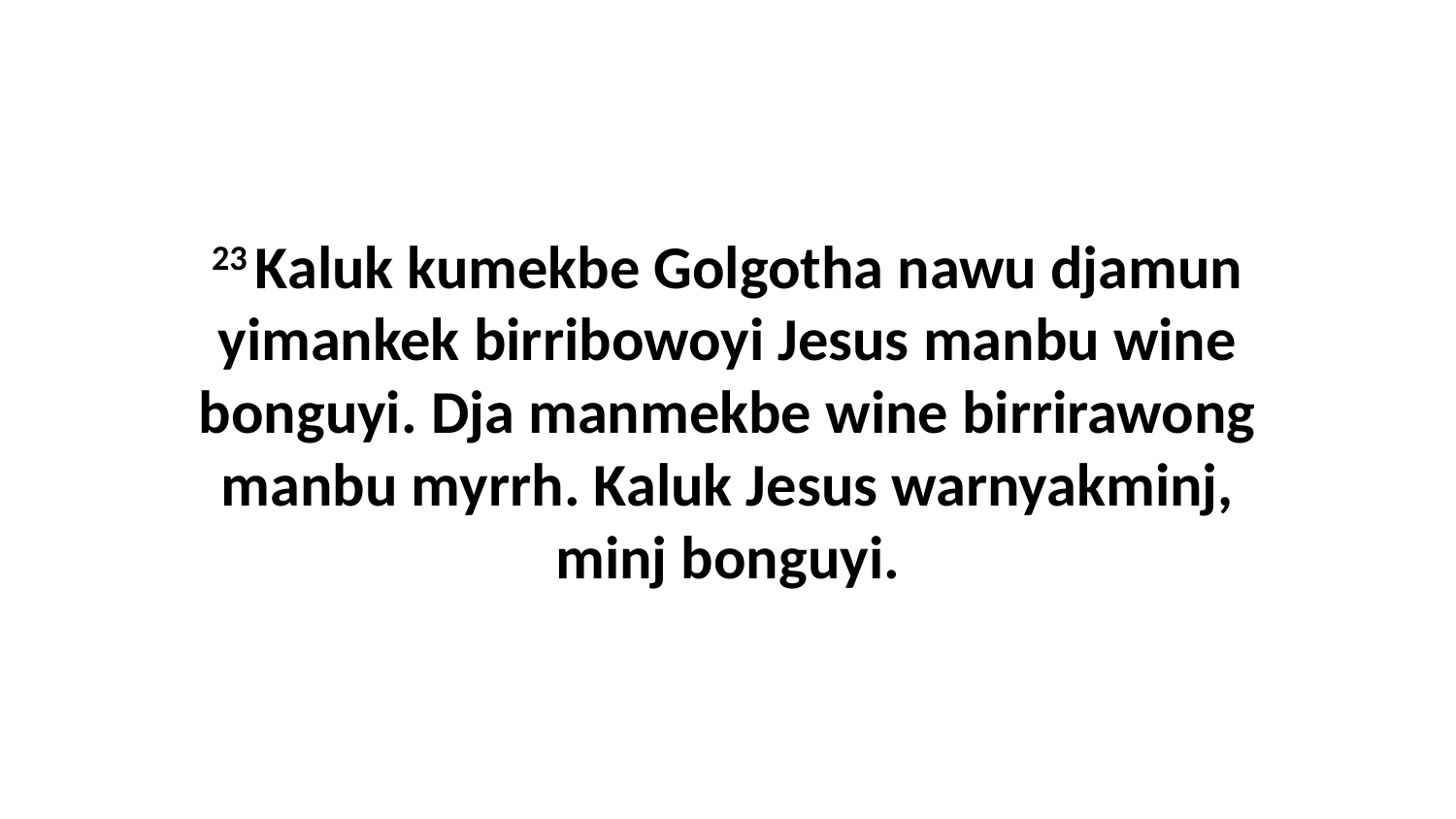

23 Kaluk kumekbe Golgotha nawu djamun yimankek birribowoyi Jesus manbu wine bonguyi. Dja manmekbe wine birrirawong manbu myrrh. Kaluk Jesus warnyakminj, minj bonguyi.